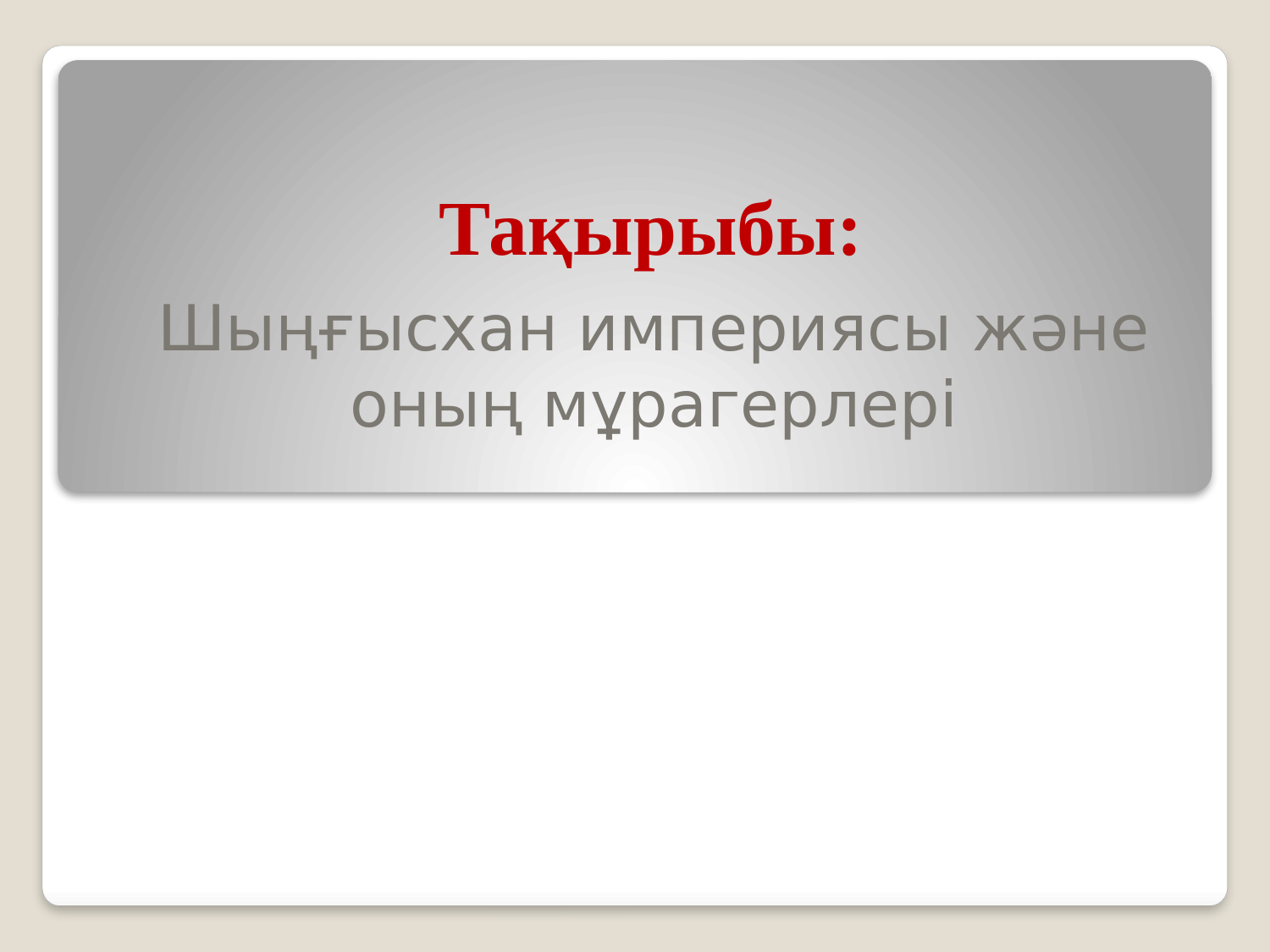

Тақырыбы:
#
Шыңғысхан империясы және оның мұрагерлері